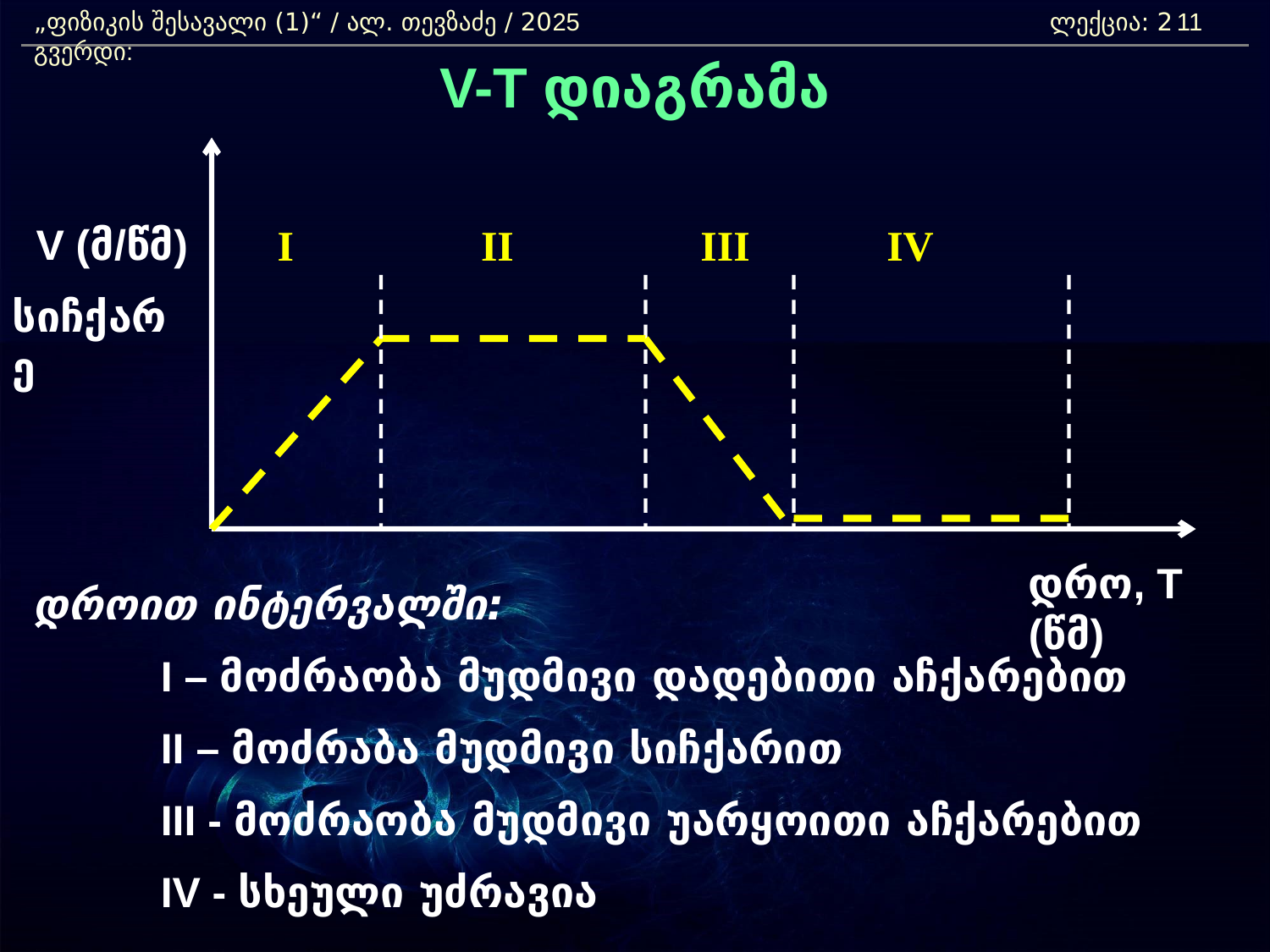

„ფიზიკის შესავალი (1)“ / ალ. თევზაძე / 2025 				ლექცია: 2	    გვერდი:
11
V-T დიაგრამა

  V (მ/წმ)
სიჩქარე
I
II
III
IV

დრო, T (წმ)
დროით ინტერვალში:
	I – მოძრაობა მუდმივი დადებითი აჩქარებით
	II – მოძრაბა მუდმივი სიჩქარით
	III - მოძრაობა მუდმივი უარყოითი აჩქარებით
	IV - სხეული უძრავია